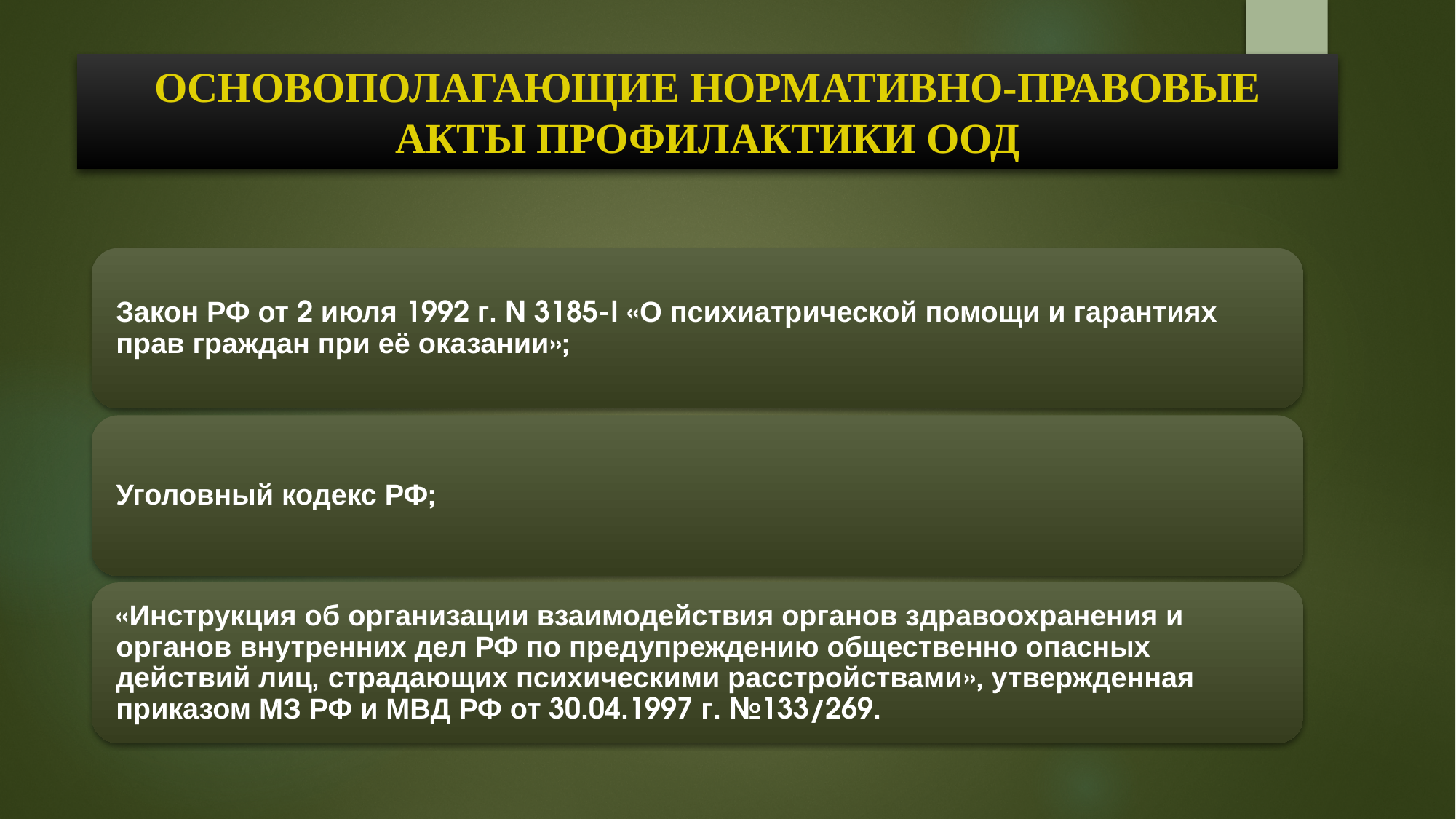

# ОСНОВОПОЛАГАЮЩИЕ НОРМАТИВНО-ПРАВОВЫЕ АКТЫ ПРОФИЛАКТИКИ ООД
Закон РФ от 2 июля 1992 г. N 3185-I «О психиатрической помощи и гарантиях прав граждан при её оказании»;
Уголовный кодекс РФ;
«Инструкция об организации взаимодействия органов здравоохранения и органов внутренних дел РФ по предупреждению общественно опасных действий лиц, страдающих психическими расстройствами», утвержденная приказом МЗ РФ и МВД РФ от 30.04.1997 г. №133/269.